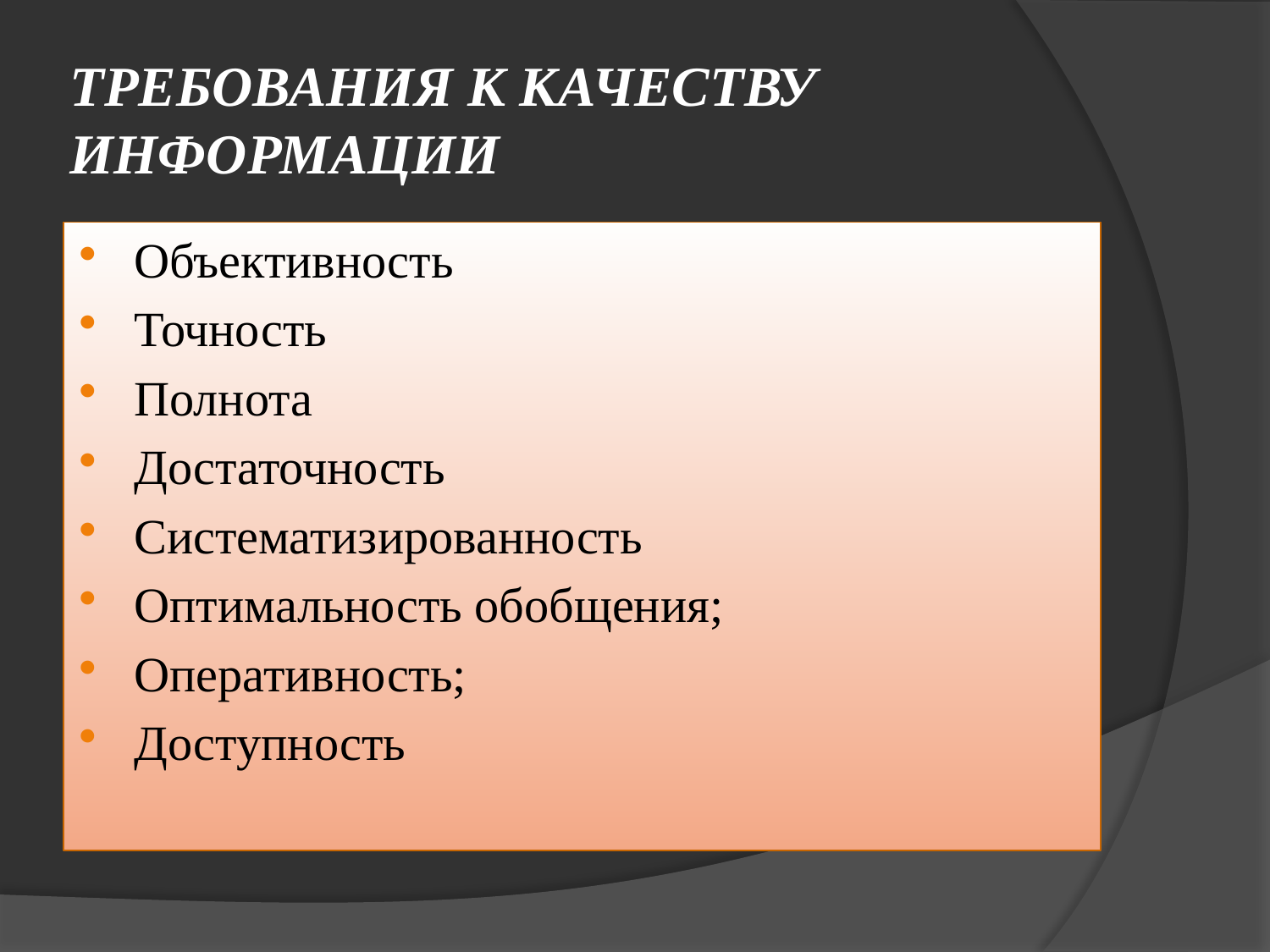

# ТРЕБОВАНИЯ К КАЧЕСТВУ ИНФОРМАЦИИ
Объективность
Точность
Полнота
Достаточность
Систематизированность
Оптимальность обобщения;
Оперативность;
Доступность